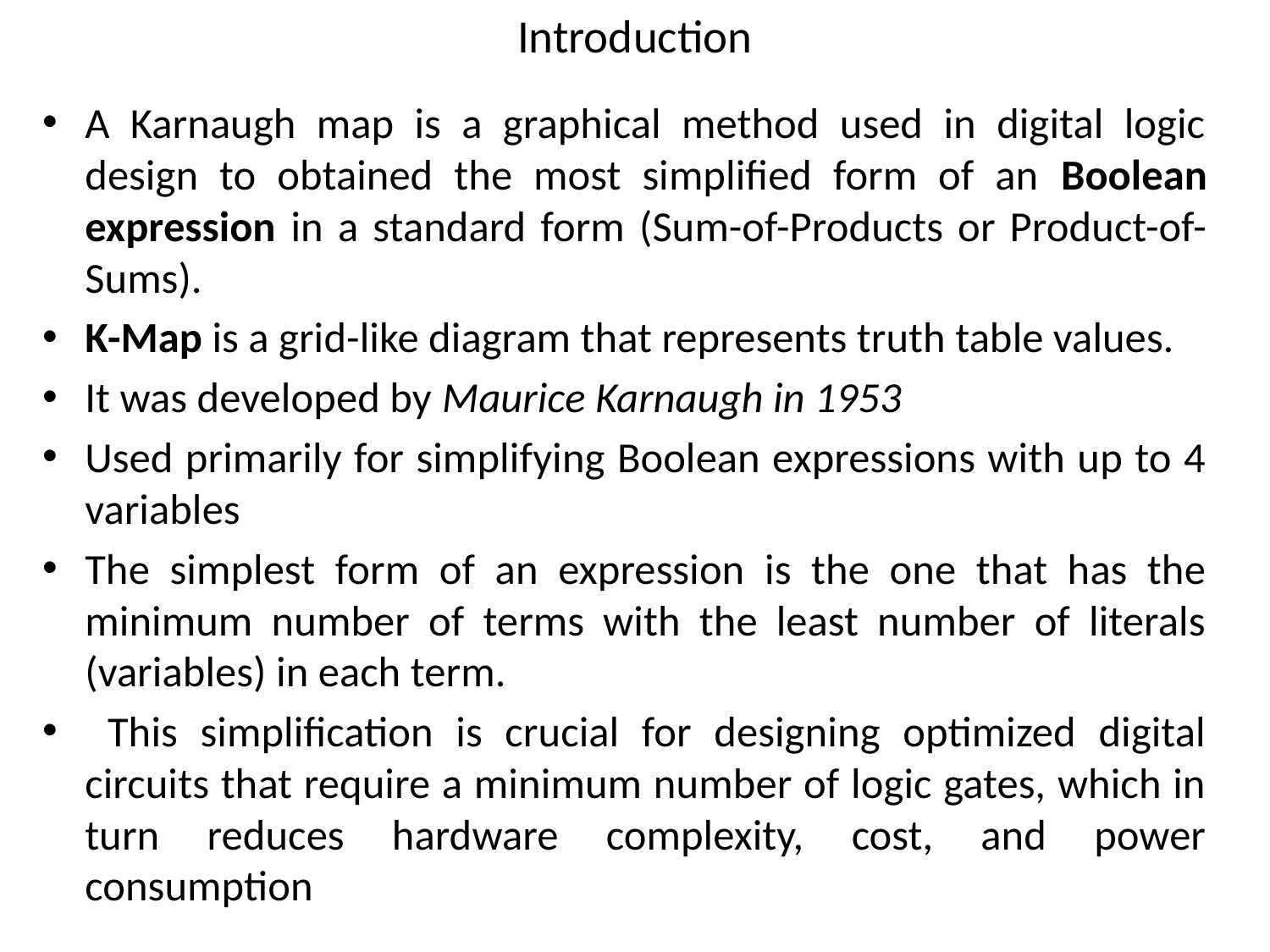

# Introduction
A Karnaugh map is a graphical method used in digital logic design to obtained the most simplified form of an Boolean expression in a standard form (Sum-of-Products or Product-of-Sums).
K-Map is a grid-like diagram that represents truth table values.
It was developed by Maurice Karnaugh in 1953
Used primarily for simplifying Boolean expressions with up to 4 variables
The simplest form of an expression is the one that has the minimum number of terms with the least number of literals (variables) in each term.
 This simplification is crucial for designing optimized digital circuits that require a minimum number of logic gates, which in turn reduces hardware complexity, cost, and power consumption